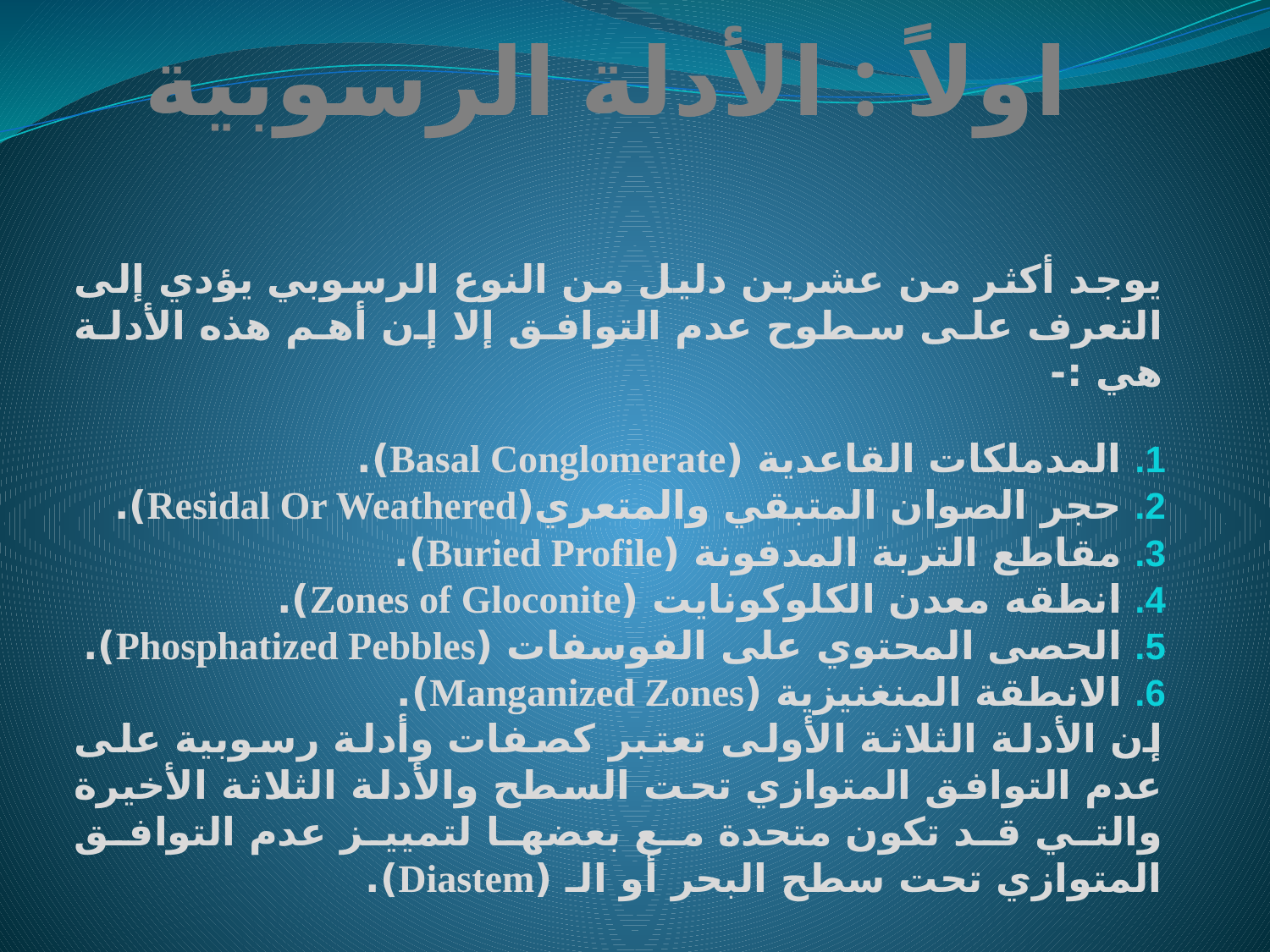

# اولاً : الأدلة الرسوبية
يوجد أكثر من عشرين دليل من النوع الرسوبي يؤدي إلى التعرف على سطوح عدم التوافق إلا إن أهم هذه الأدلة هي :-

المدملكات القاعدية (Basal Conglomerate).
حجر الصوان المتبقي والمتعري(Residal Or Weathered).
مقاطع التربة المدفونة (Buried Profile).
انطقه معدن الكلوكونايت (Zones of Gloconite).
الحصى المحتوي على الفوسفات (Phosphatized Pebbles).
الانطقة المنغنيزية (Manganized Zones).
إن الأدلة الثلاثة الأولى تعتبر كصفات وأدلة رسوبية على عدم التوافق المتوازي تحت السطح والأدلة الثلاثة الأخيرة والتي قد تكون متحدة مع بعضها لتمييز عدم التوافق المتوازي تحت سطح البحر أو الـ (Diastem).